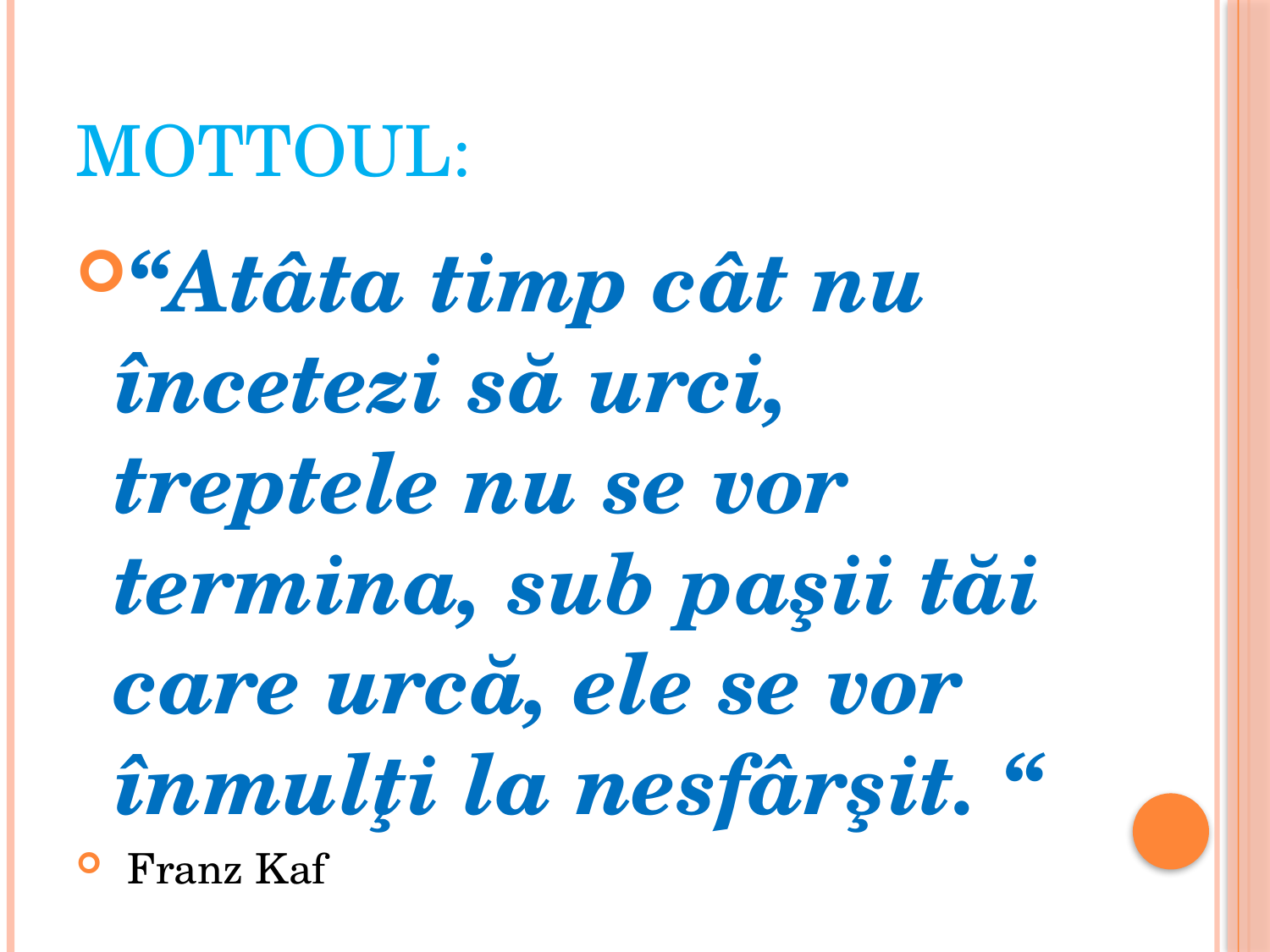

# Mottoul:
“Atâta timp cât nu încetezi să urci, treptele nu se vor termina, sub paşii tăi care urcă, ele se vor înmulţi la nesfârşit. “
 Franz Kaf